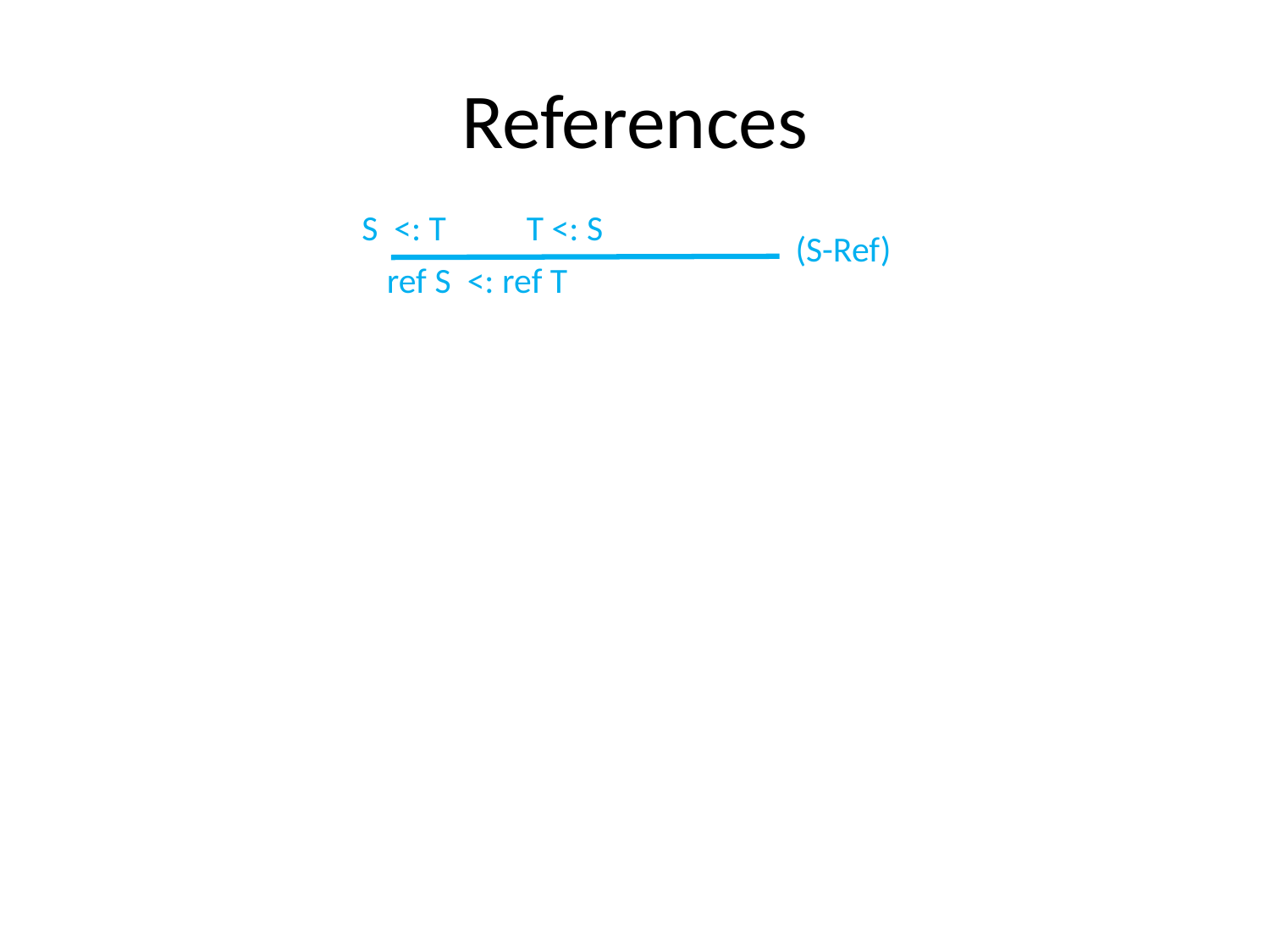

# References
S  <: T          T <: S
(S-Ref)
ref S  <: ref T